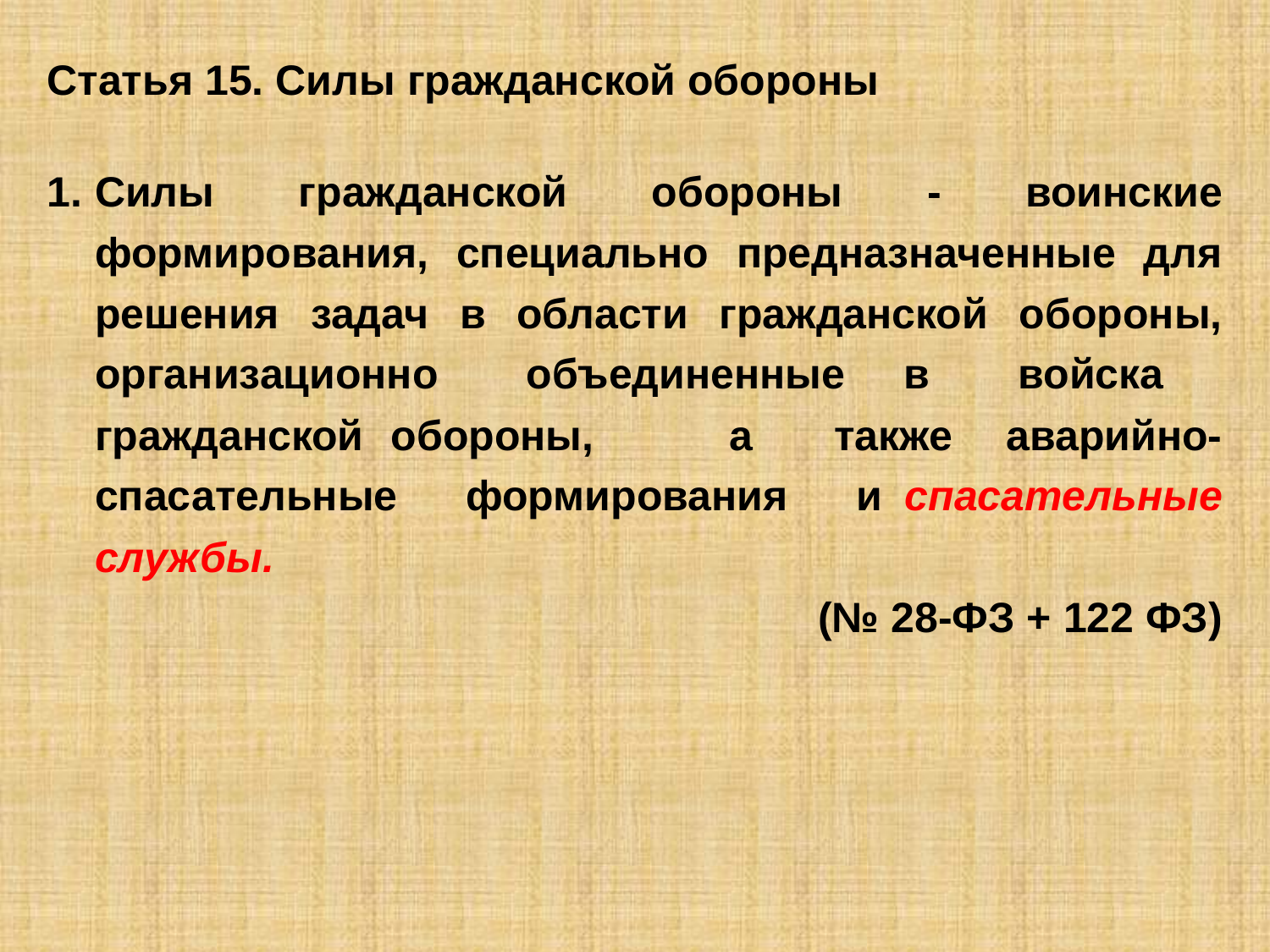

Статья 15. Силы гражданской обороны

Силы гражданской обороны - воинские формирования, специально предназначенные для решения задач в области гражданской обороны, организационно   объединенные  в   войска   гражданской обороны,     а   также  аварийно-спасательные   формирования   и спасательные службы.
(№ 28-ФЗ + 122 ФЗ)